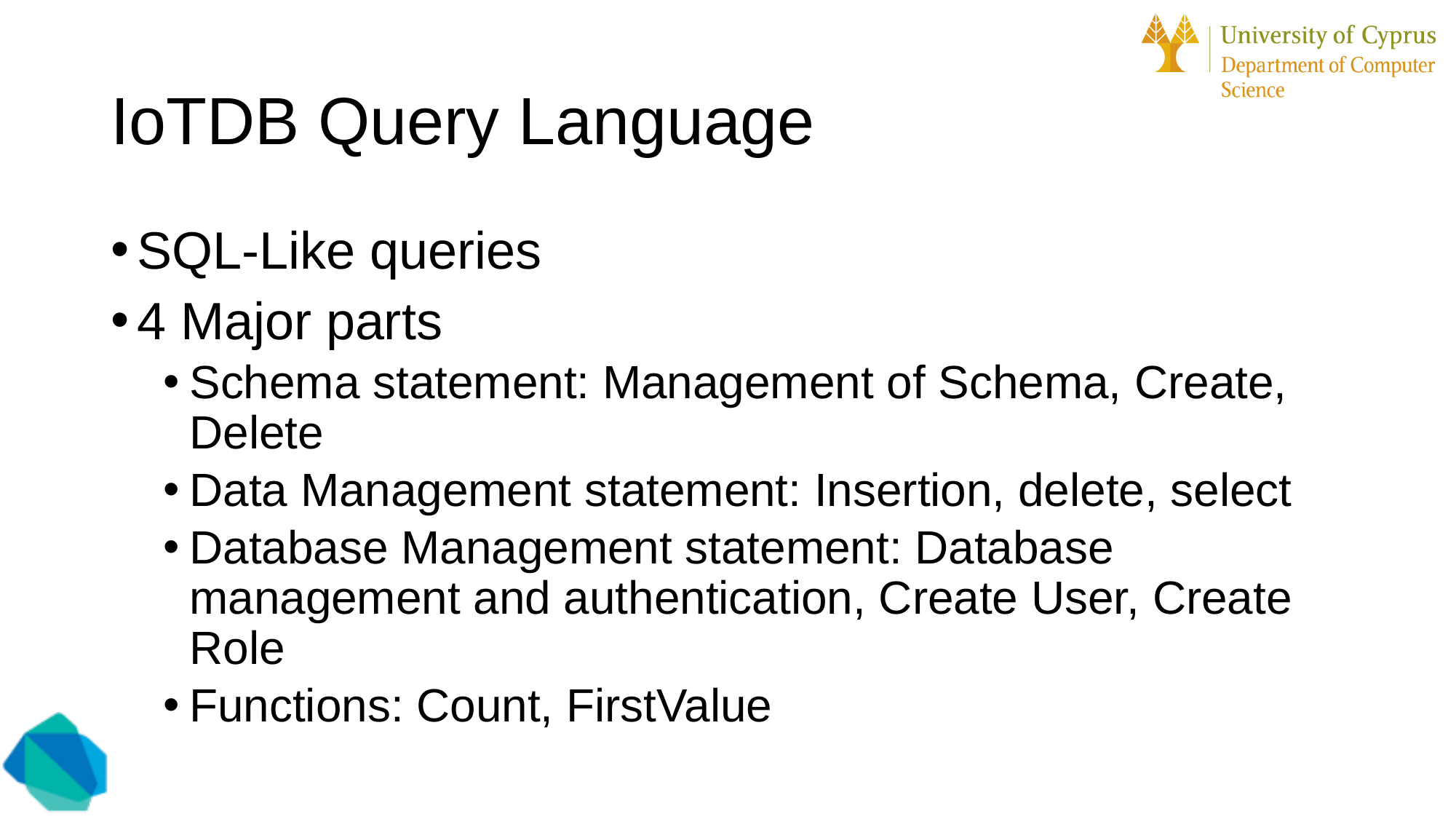

IoTDB Query Language
SQL-Like queries
4 Major parts
Schema statement: Management of Schema, Create, Delete
Data Management statement: Insertion, delete, select
Database Management statement: Database management and authentication, Create User, Create Role
Functions: Count, FirstValue